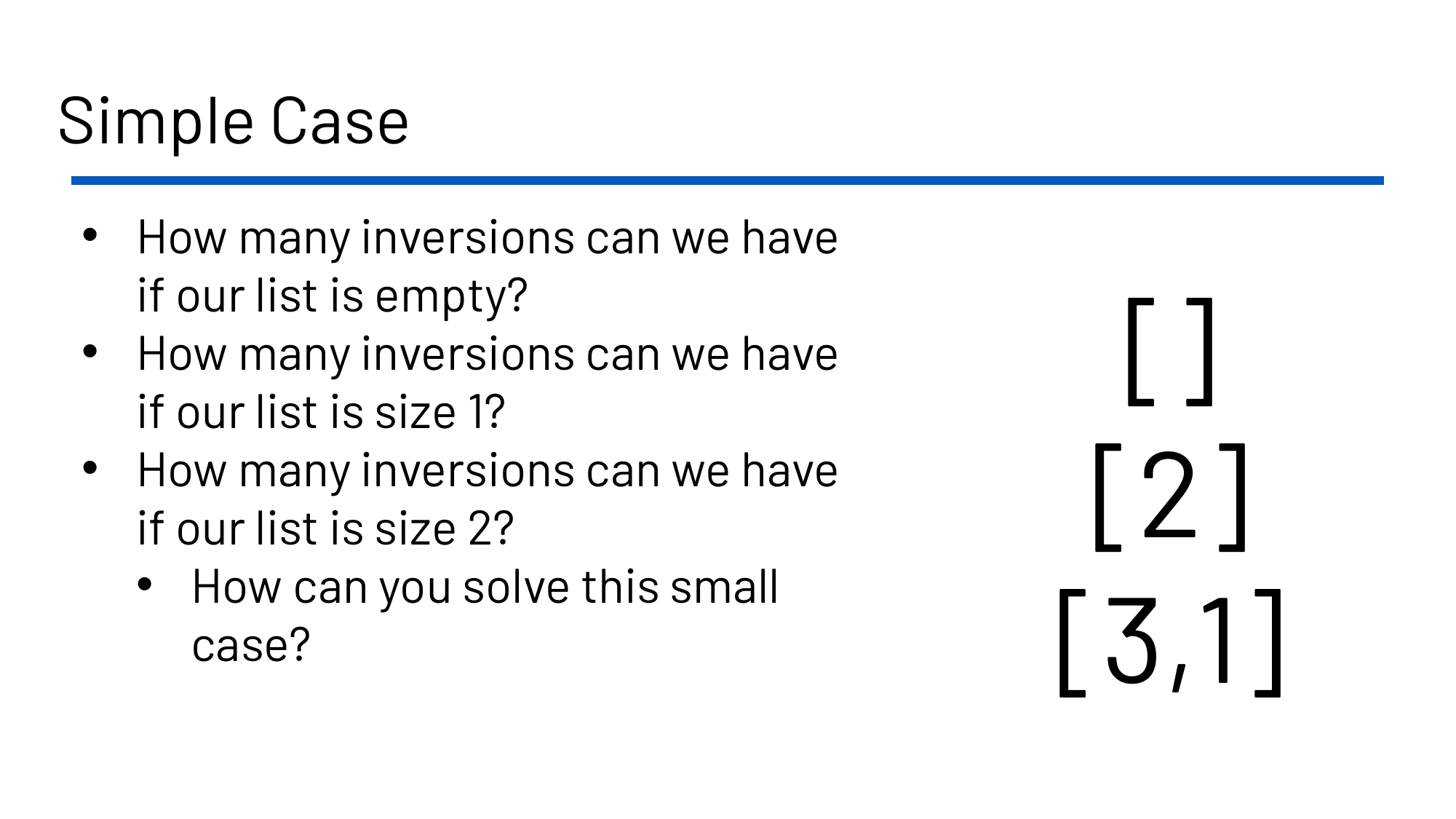

# Simple Case
How many inversions can we have if our list is empty?
How many inversions can we have if our list is size 1?
How many inversions can we have if our list is size 2?
How can you solve this small case?

[]
[2]
[3,1]